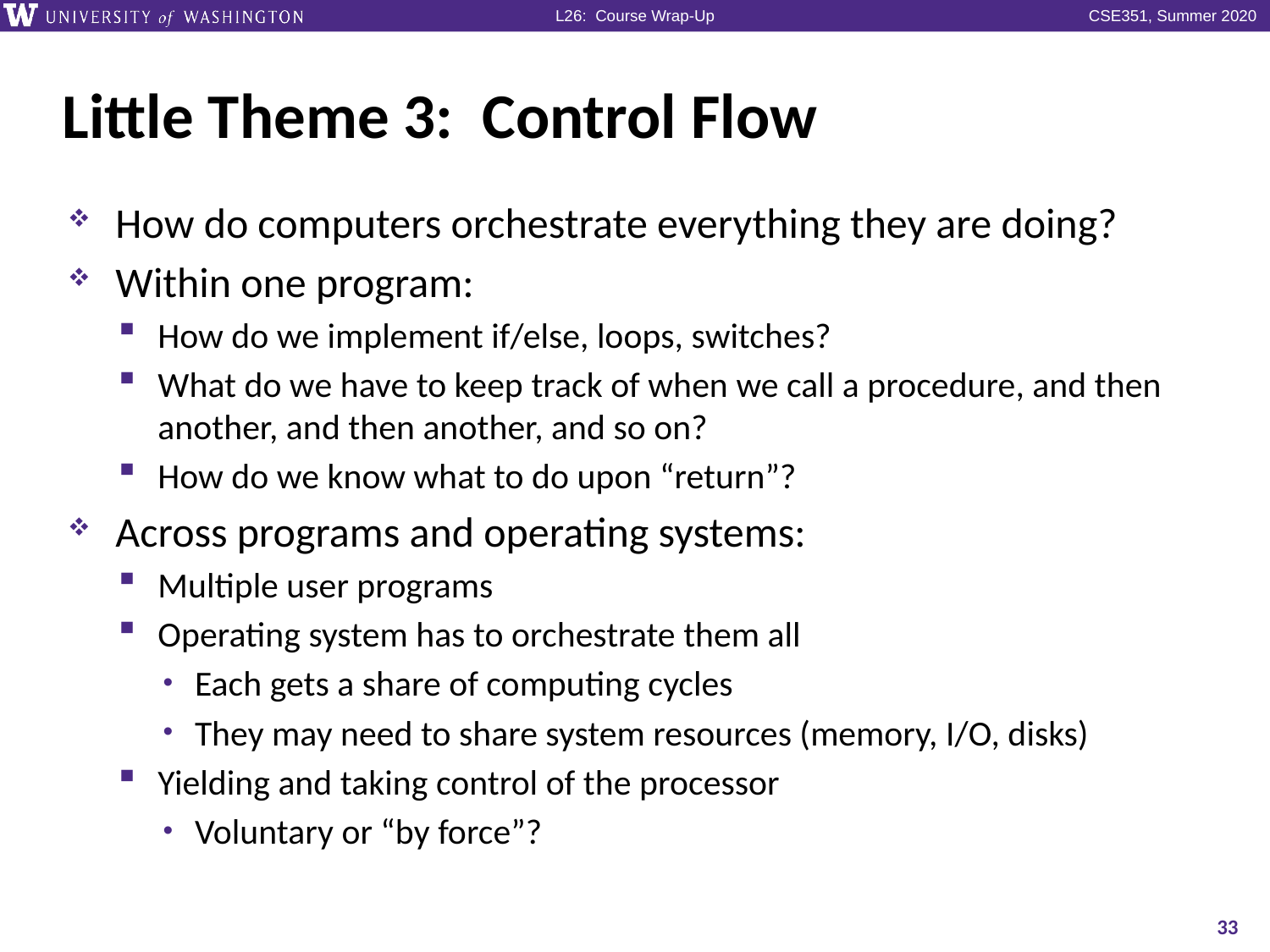

# Little Theme 3:  Control Flow
How do computers orchestrate everything they are doing?
Within one program:
How do we implement if/else, loops, switches?
What do we have to keep track of when we call a procedure, and then another, and then another, and so on?
How do we know what to do upon “return”?
Across programs and operating systems:
Multiple user programs
Operating system has to orchestrate them all
Each gets a share of computing cycles
They may need to share system resources (memory, I/O, disks)
Yielding and taking control of the processor
Voluntary or “by force”?

33